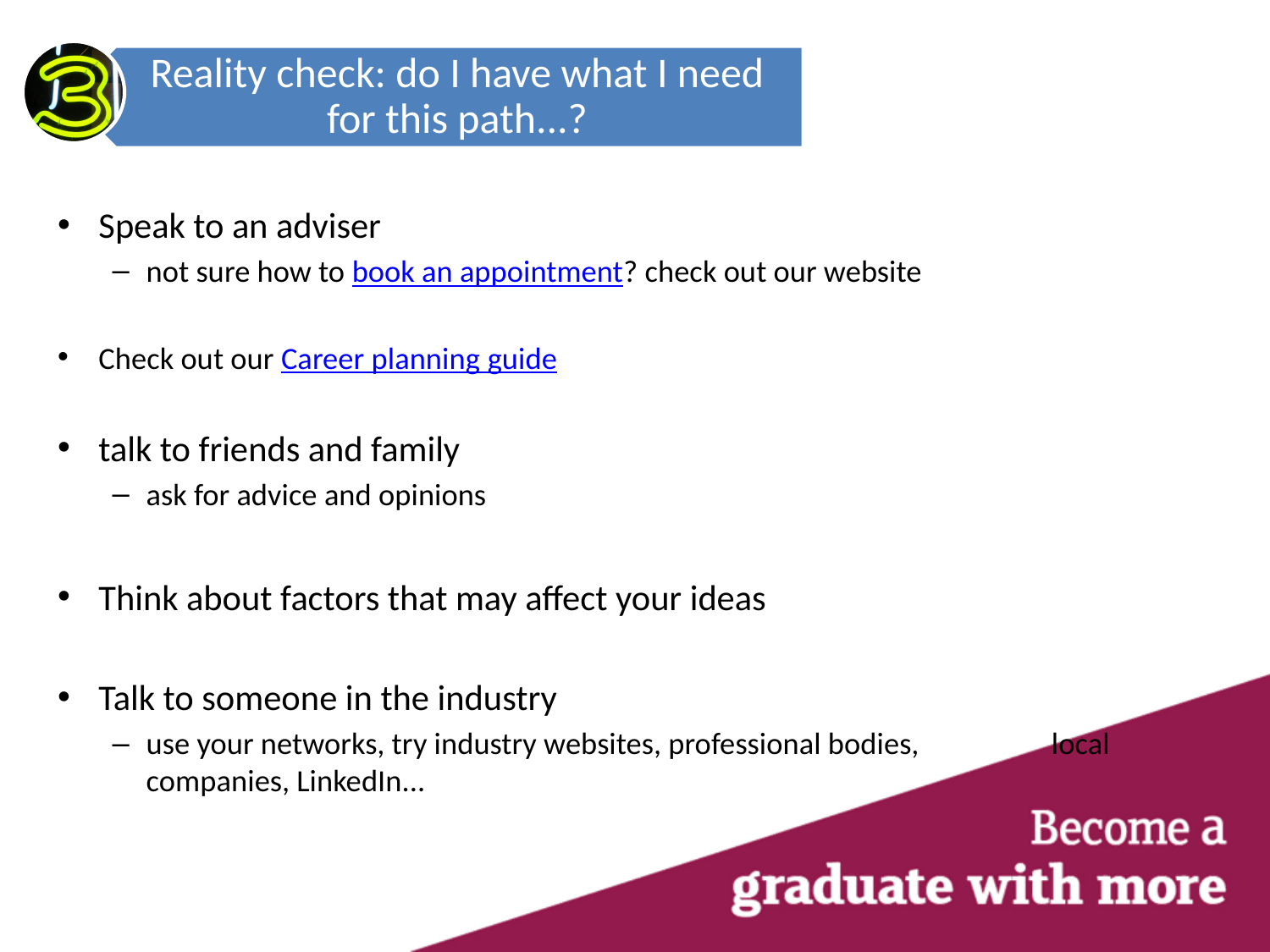

Reality check: do I have what I need for this path...?
Speak to an adviser
not sure how to book an appointment? check out our website

Check out our Career planning guide

talk to friends and family
ask for advice and opinions

Think about factors that may affect your ideas

Talk to someone in the industry
use your networks, try industry websites, professional bodies,                   local companies, LinkedIn...